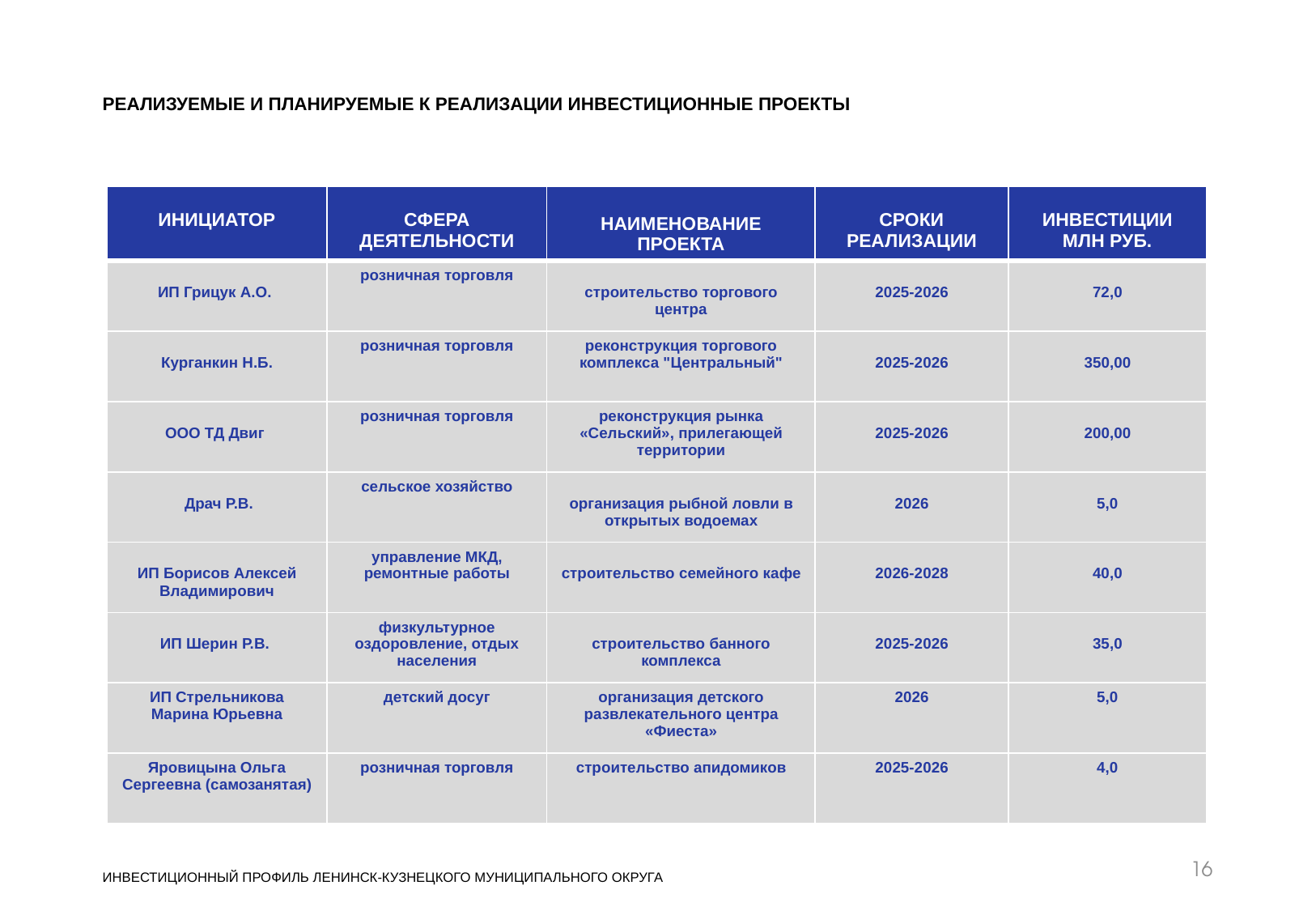

# РЕАЛИЗУЕМЫЕ И ПЛАНИРУЕМЫЕ К РЕАЛИЗАЦИИ ИНВЕСТИЦИОННЫЕ ПРОЕКТЫ
| ИНИЦИАТОР | СФЕРА ДЕЯТЕЛЬНОСТИ | Наименование проекта | СРОКИ РЕАЛИЗАЦИИ | инвестиции млн руб. |
| --- | --- | --- | --- | --- |
| ИП Грицук А.О. | розничная торговля | строительство торгового центра | 2025-2026 | 72,0 |
| Курганкин Н.Б. | розничная торговля | реконструкция торгового комплекса "Центральный" | 2025-2026 | 350,00 |
| ООО ТД Двиг | розничная торговля | реконструкция рынка «Сельский», прилегающей территории | 2025-2026 | 200,00 |
| Драч Р.В. | сельское хозяйство | организация рыбной ловли в открытых водоемах | 2026 | 5,0 |
| ИП Борисов Алексей Владимирович | управление МКД, ремонтные работы | строительство семейного кафе | 2026-2028 | 40,0 |
| ИП Шерин Р.В. | физкультурное оздоровление, отдых населения | строительство банного комплекса | 2025-2026 | 35,0 |
| ИП Стрельникова Марина Юрьевна | детский досуг | организация детского развлекательного центра «Фиеста» | 2026 | 5,0 |
| Яровицына Ольга Сергеевна (самозанятая) | розничная торговля | строительство апидомиков | 2025-2026 | 4,0 |
16
ИНВЕСТИЦИОННЫЙ ПРОФИЛЬ ЛЕНИНСК-КУЗНЕЦКОГО МУНИЦИПАЛЬНОГО ОКРУГА